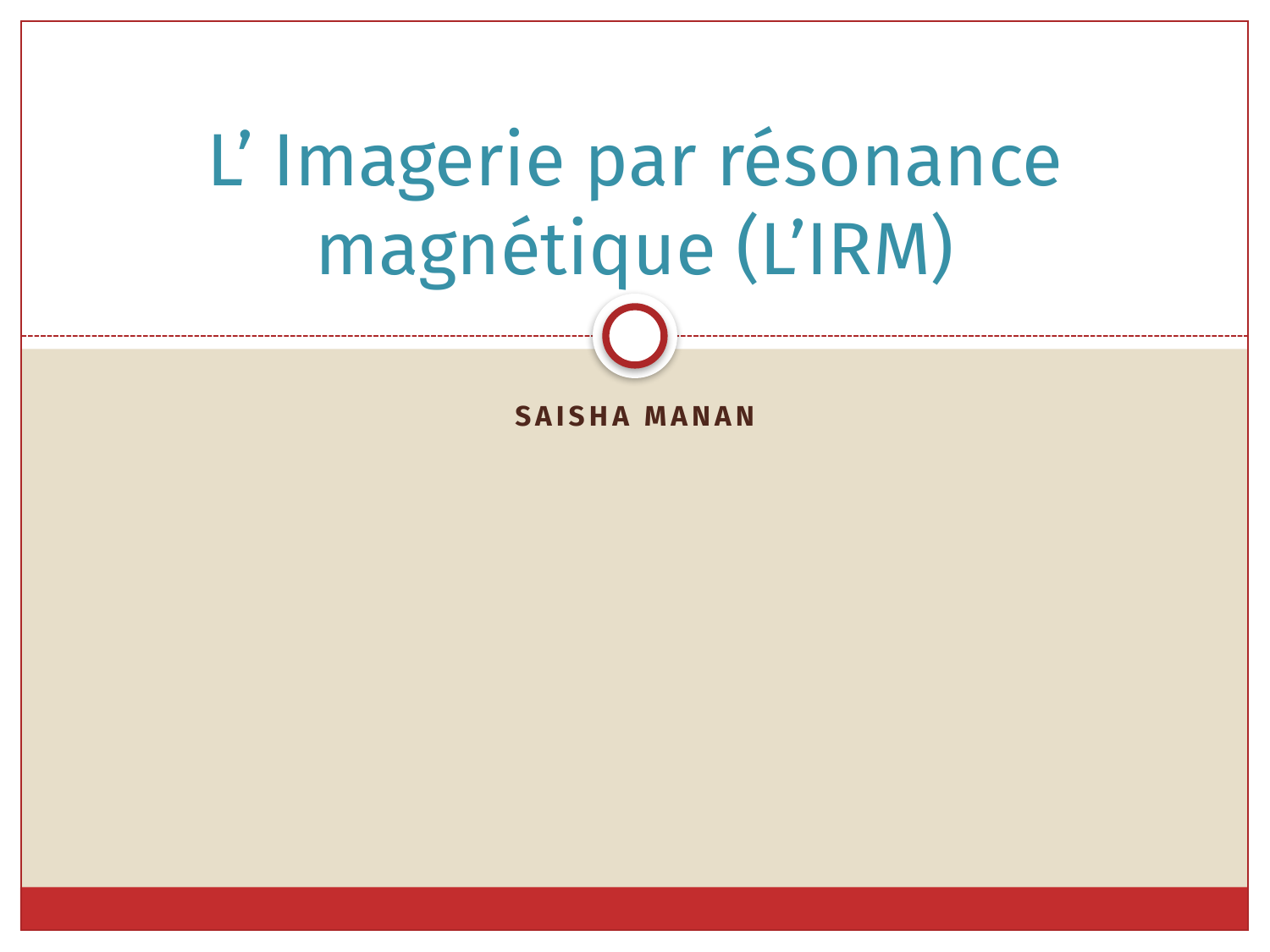

# L’ Imagerie par résonance magnétique (L’IRM)
Saisha Manan